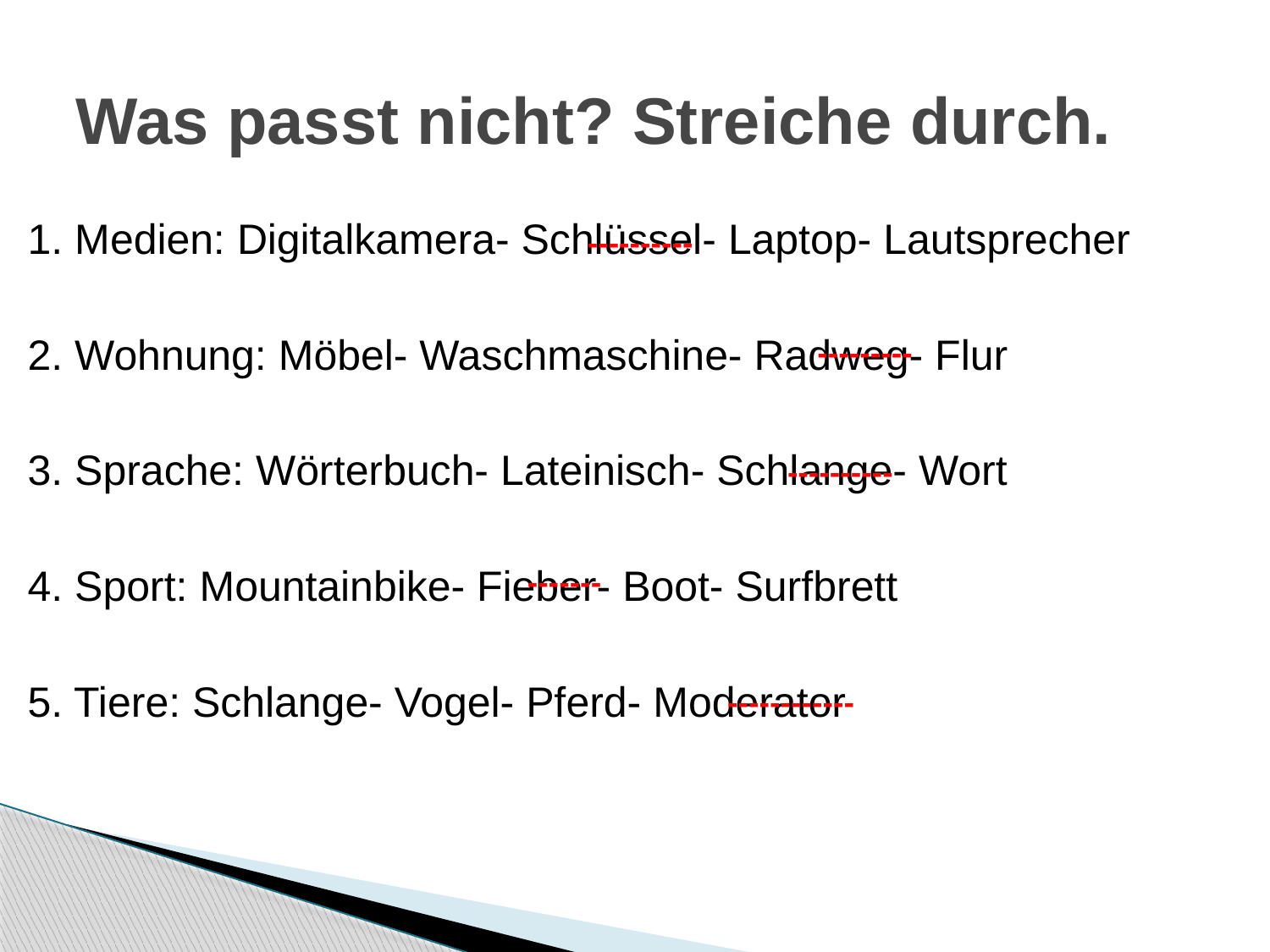

# Was passt nicht? Streiche durch.
1. Medien: Digitalkamera- Schlüssel- Laptop- Lautsprecher

2. Wohnung: Möbel- Waschmaschine- Radweg- Flur

3. Sprache: Wörterbuch- Lateinisch- Schlange- Wort

4. Sport: Mountainbike- Fieber- Boot- Surfbrett

5. Tiere: Schlange- Vogel- Pferd- Moderator

----------
---------
----------
-------
------------